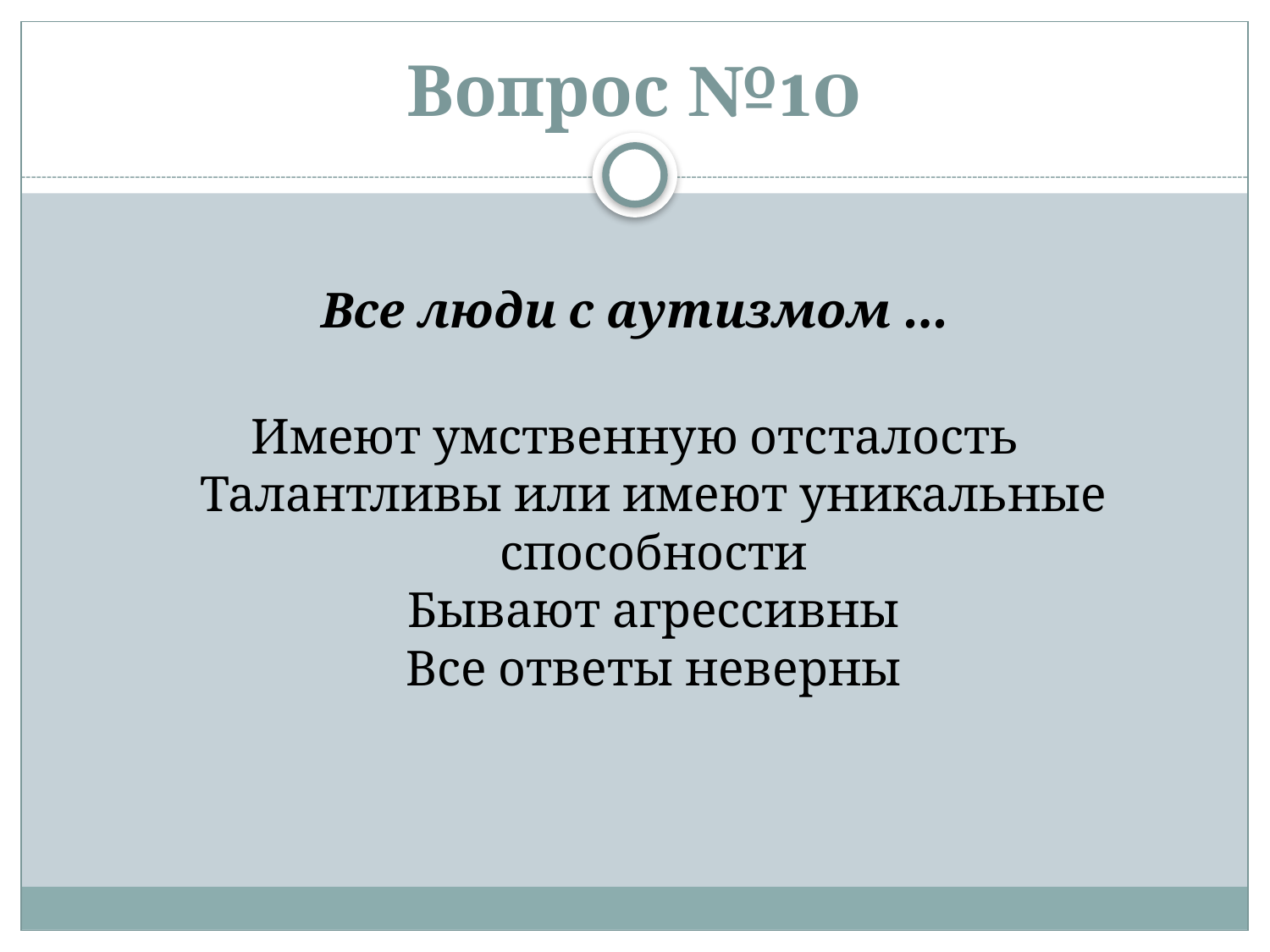

# Вопрос №10

Все люди с аутизмом …
Имеют умственную отсталость
Талантливы или имеют уникальные способности
Бывают агрессивны
Все ответы неверны